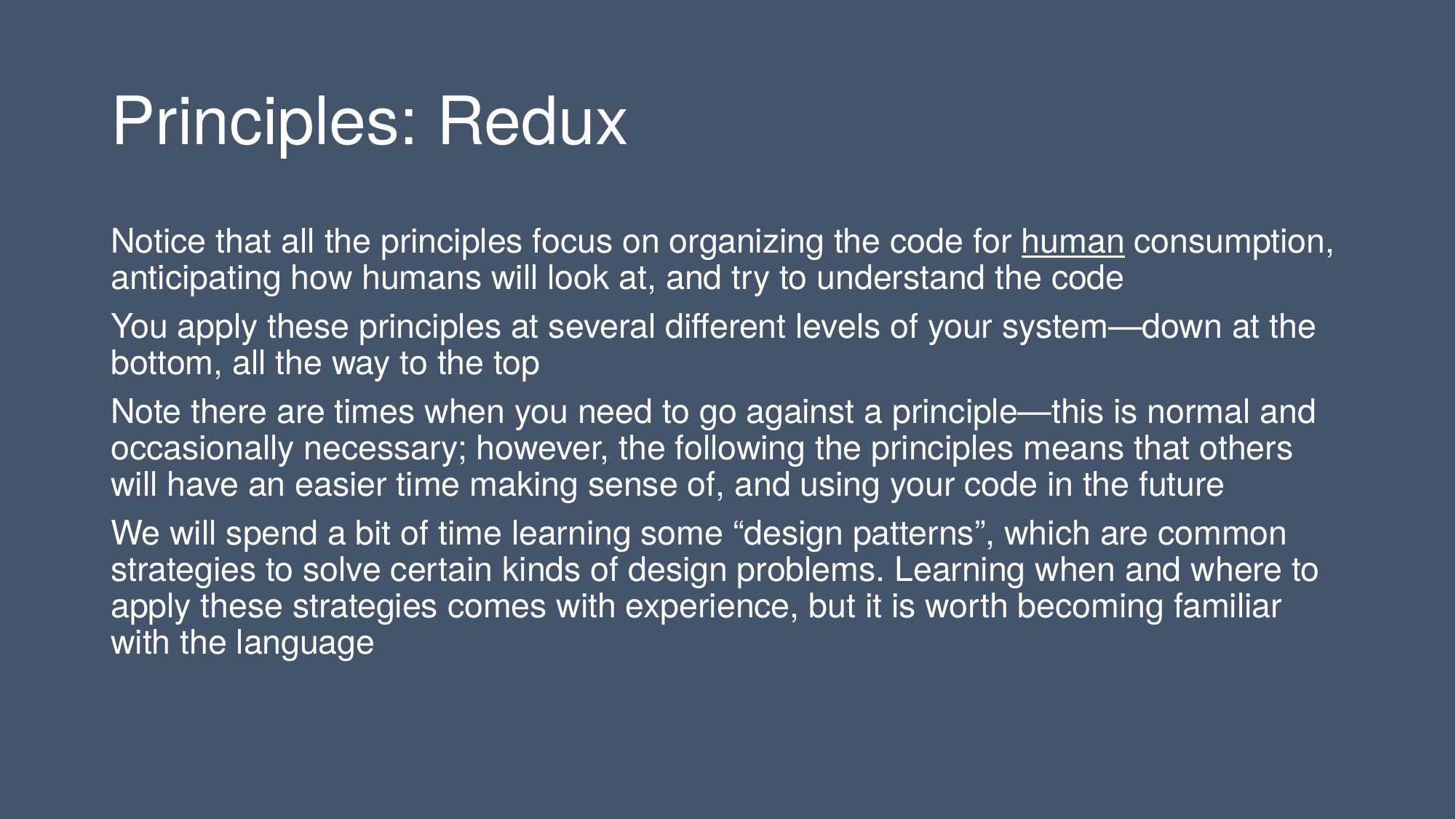

# Principles: Redux
Notice that all the principles focus on organizing the code for human consumption, anticipating how humans will look at, and try to understand the code
You apply these principles at several different levels of your system—down at the bottom, all the way to the top
Note there are times when you need to go against a principle—this is normal and occasionally necessary; however, the following the principles means that others will have an easier time making sense of, and using your code in the future
We will spend a bit of time learning some “design patterns”, which are common strategies to solve certain kinds of design problems. Learning when and where to apply these strategies comes with experience, but it is worth becoming familiar with the language